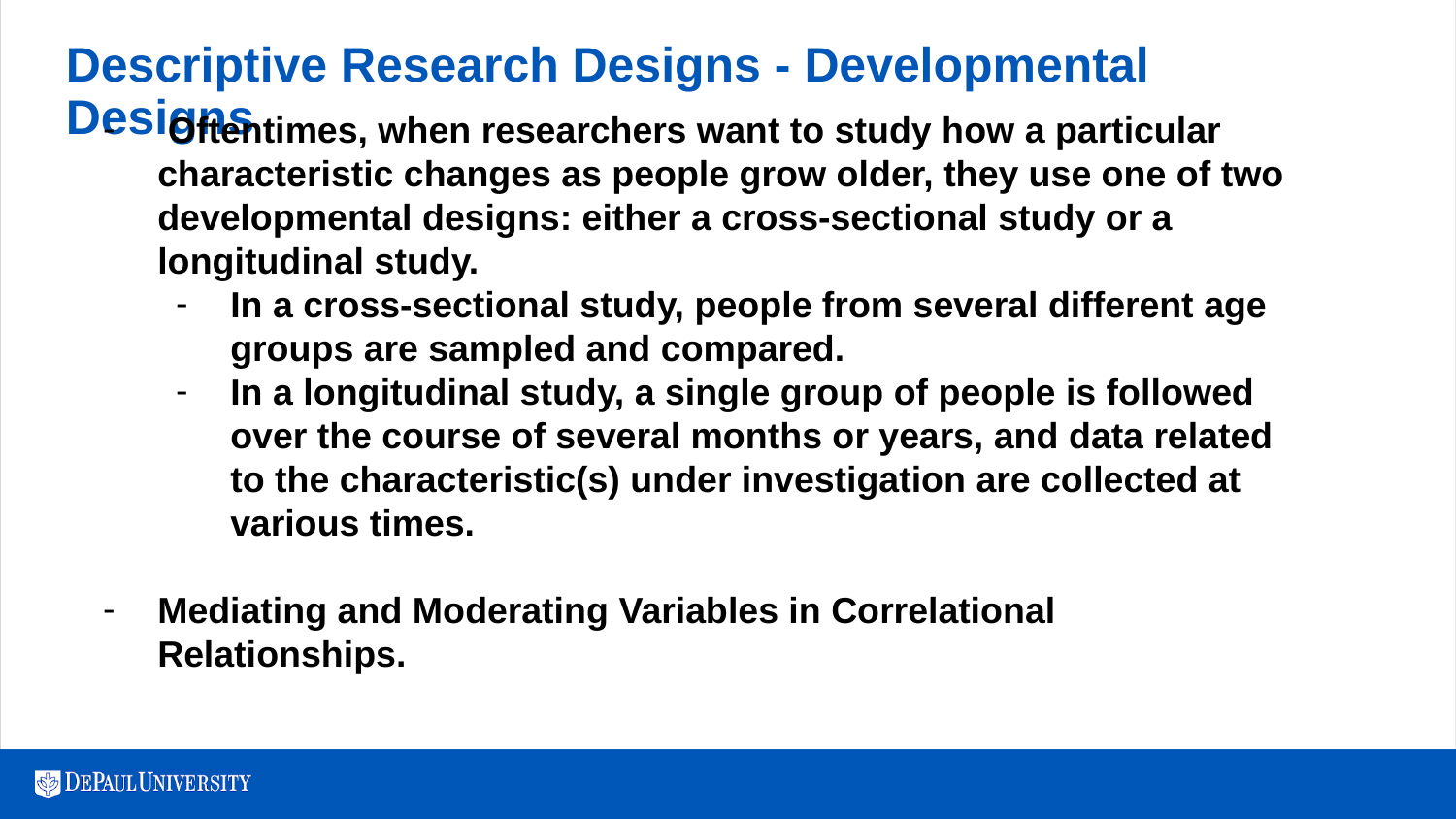

# Descriptive Research Designs - Developmental Designs
 Oftentimes, when researchers want to study how a particular characteristic changes as people grow older, they use one of two developmental designs: either a cross-sectional study or a longitudinal study.
In a cross-sectional study, people from several different age groups are sampled and compared.
In a longitudinal study, a single group of people is followed over the course of several months or years, and data related to the characteristic(s) under investigation are collected at various times.

Mediating and Moderating Variables in Correlational Relationships.